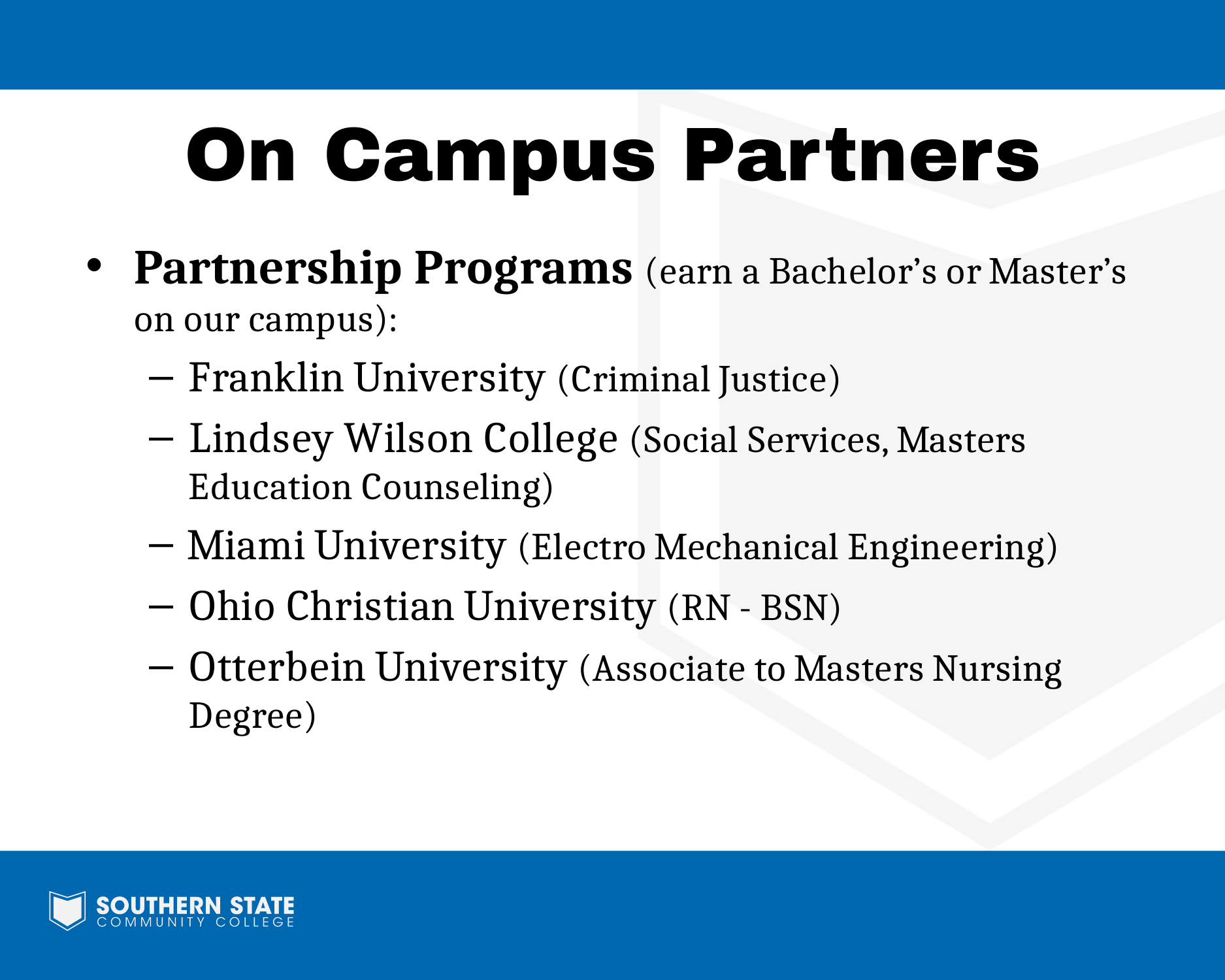

# On Campus Partners
Partnership Programs (earn a Bachelor’s or Master’s on our campus):
Franklin University (Criminal Justice)
Lindsey Wilson College (Social Services, Masters Education Counseling)
Miami University (Electro Mechanical Engineering)
Ohio Christian University (RN - BSN)
Otterbein University (Associate to Masters Nursing Degree)